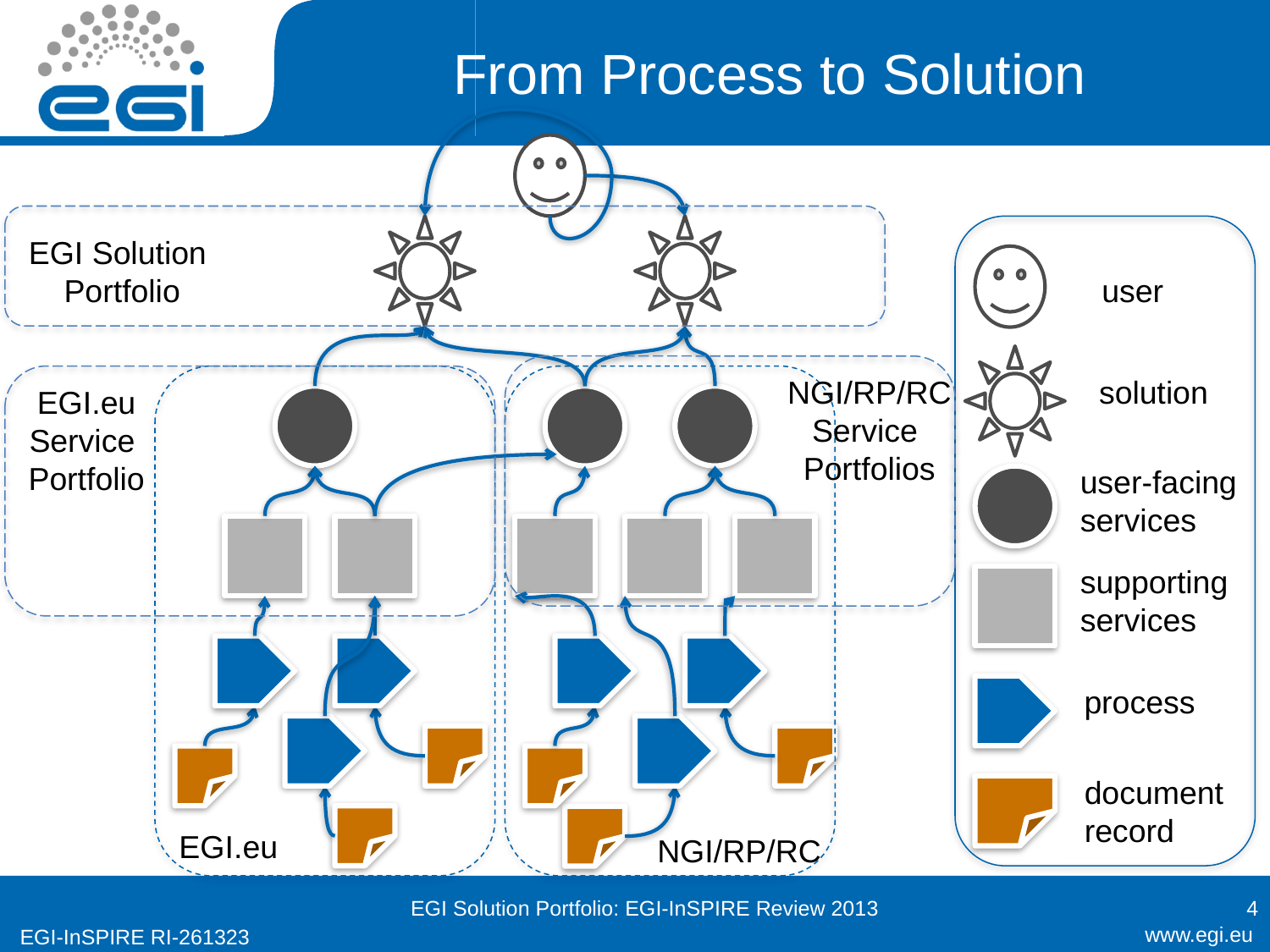

# From Process to Solution

EGI Solution
Portfolio

user

NGI/RP/RC
Service
Portfolios
solution
EGI.eu
Service
Portfolio

user-facing
services

supporting
services

process

document
record

EGI.eu
NGI/RP/RC
EGI Solution Portfolio: EGI-InSPIRE Review 2013
4